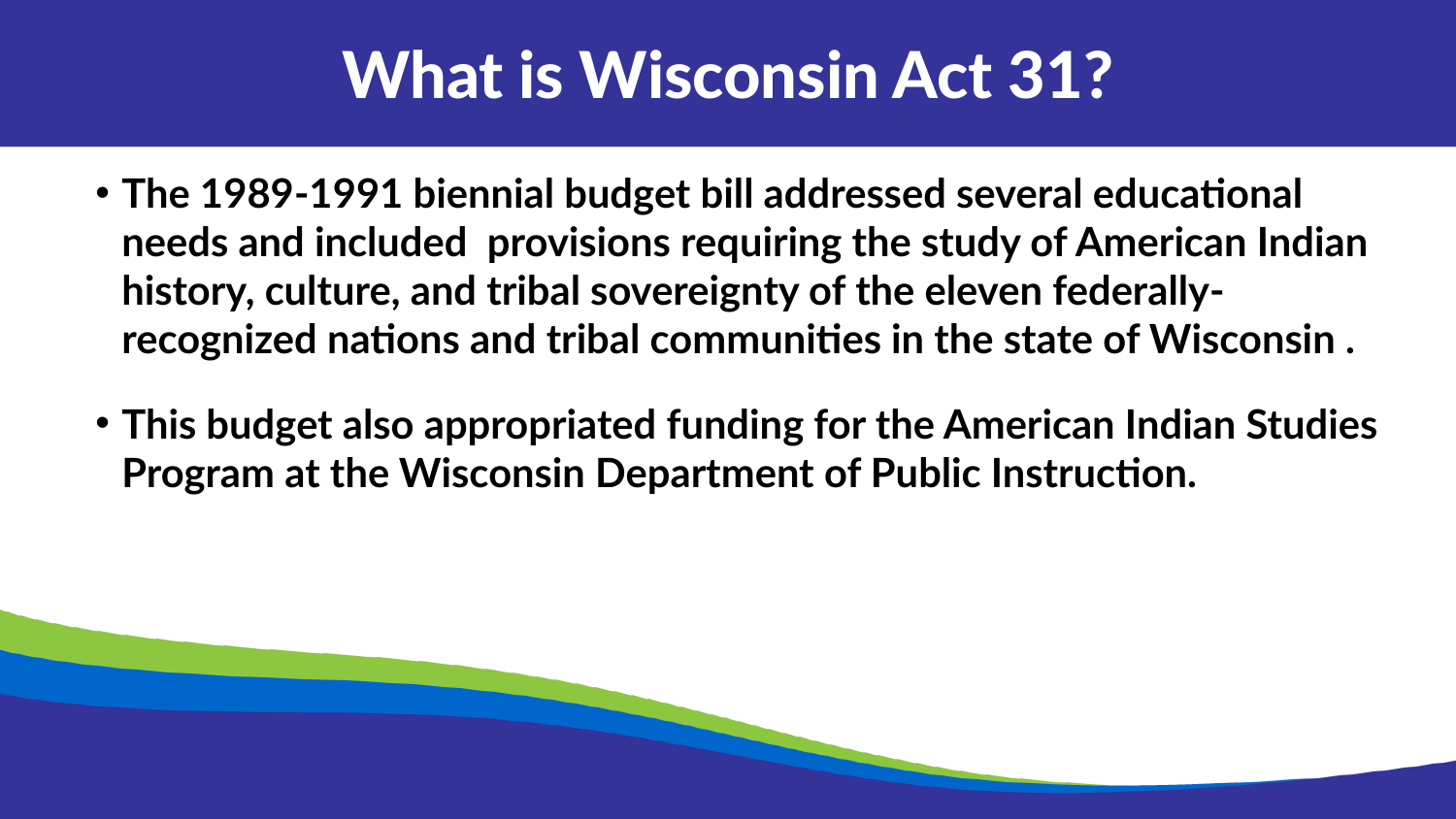

What is Wisconsin Act 31?
The 1989-1991 biennial budget bill addressed several educational needs and included  provisions requiring the study of American Indian history, culture, and tribal sovereignty of the eleven federally-recognized nations and tribal communities in the state of Wisconsin .
This budget also appropriated funding for the American Indian Studies Program at the Wisconsin Department of Public Instruction.